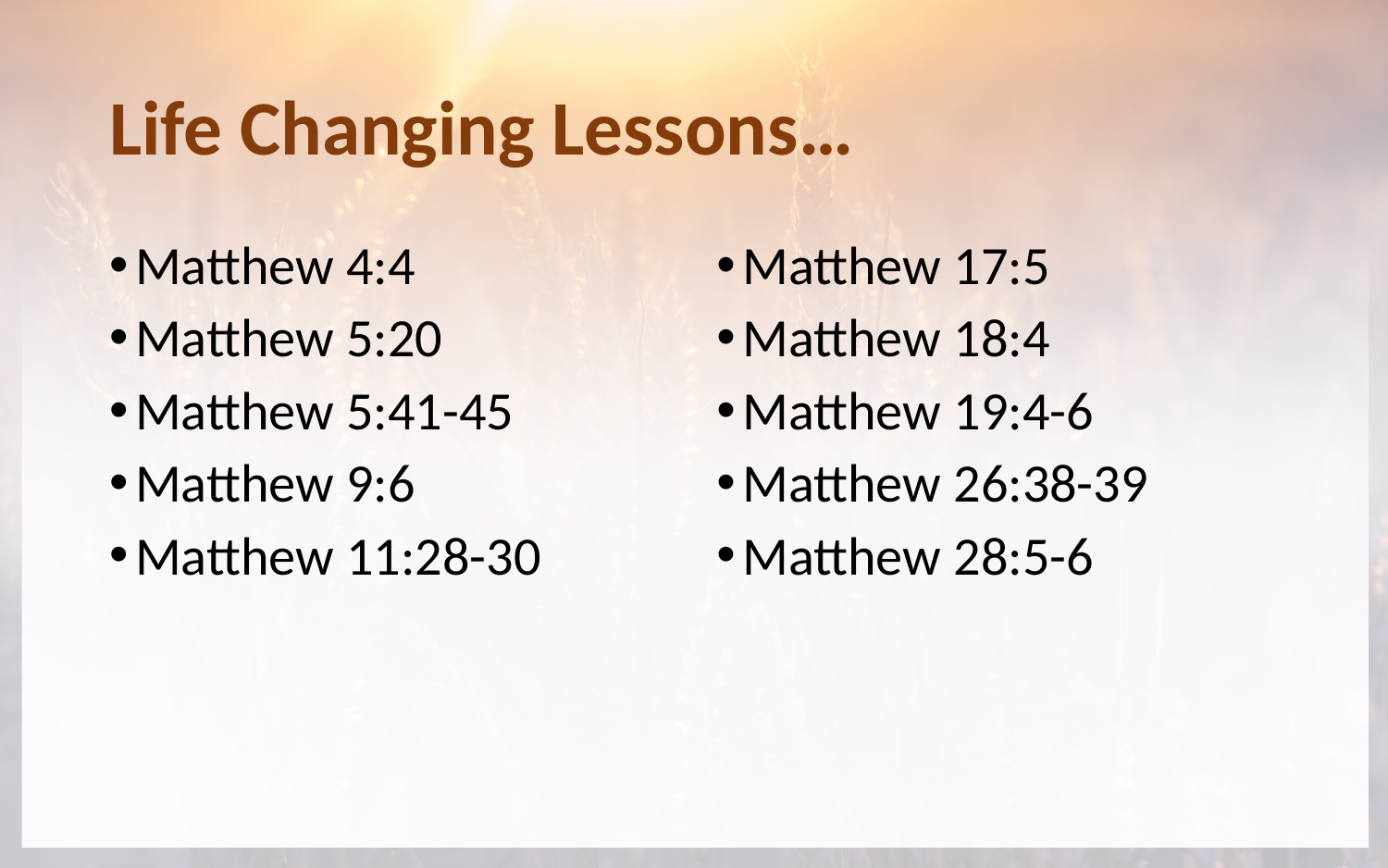

# Life Changing Lessons…
Matthew 4:4
Matthew 5:20
Matthew 5:41-45
Matthew 9:6
Matthew 11:28-30
Matthew 17:5
Matthew 18:4
Matthew 19:4-6
Matthew 26:38-39
Matthew 28:5-6